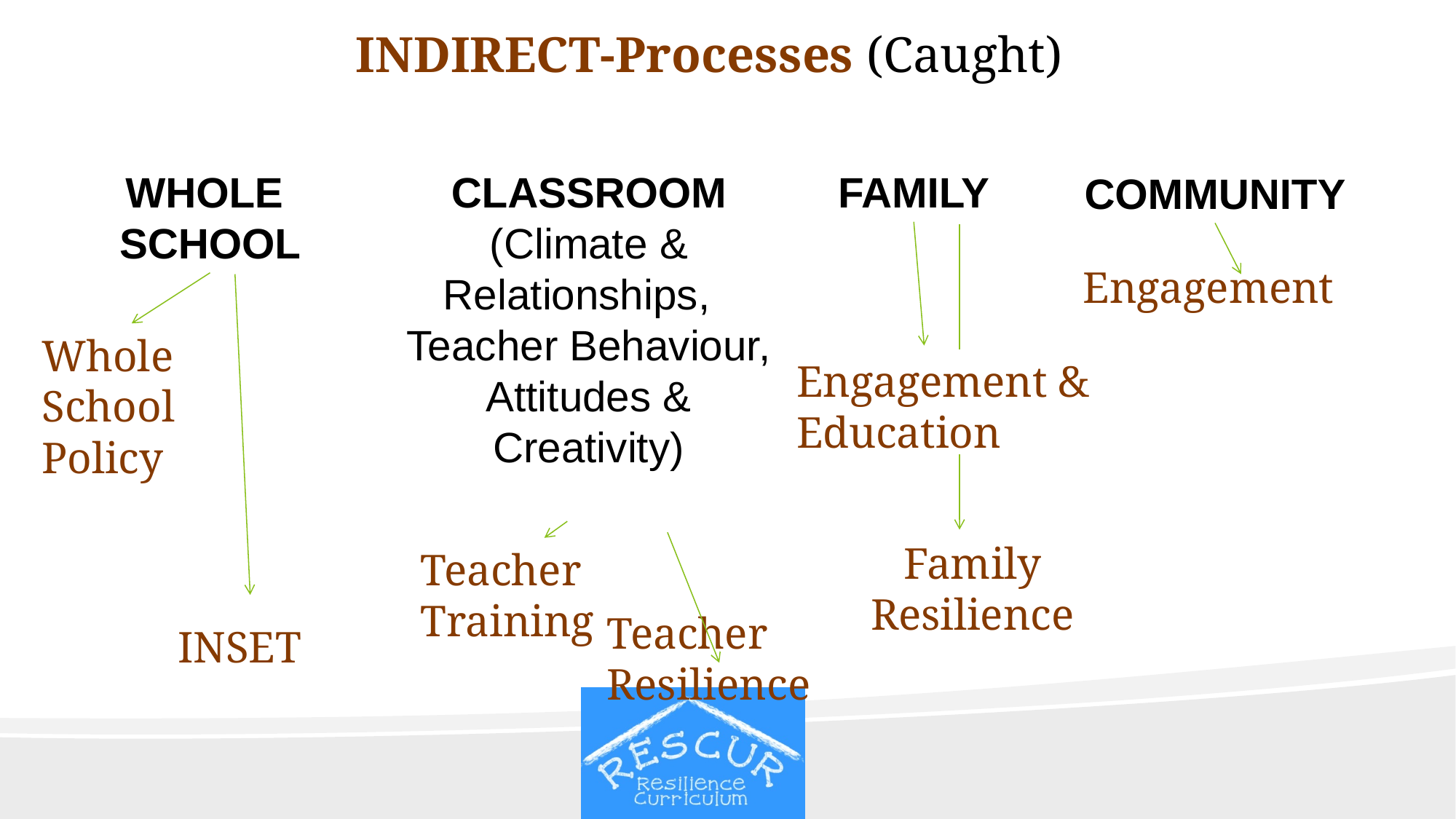

INDIRECT-Processes (Caught)
CLASSROOM (Climate & Relationships,
Teacher Behaviour, Attitudes & Creativity)
WHOLE
SCHOOL
FAMILY
COMMUNITY
Engagement
Whole School Policy
Engagement & Education
Family Resilience
Teacher
Training
Teacher Resilience
INSET